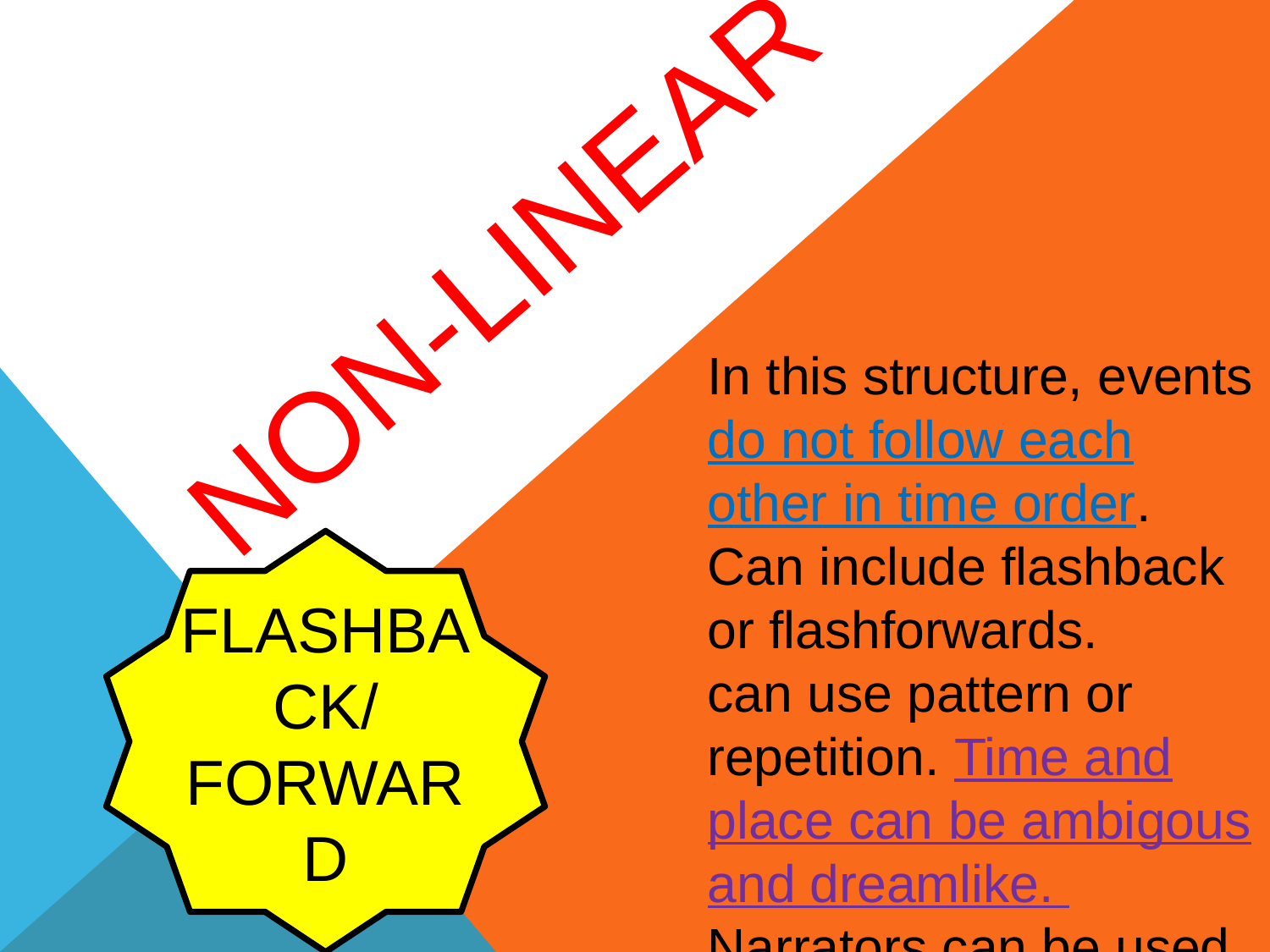

# Non-Linear
In this structure, events do not follow each other in time order. Can include flashback or flashforwards.
can use pattern or repetition. Time and place can be ambigous and dreamlike.
Narrators can be used to help explain complicated timelines.
FLASHBACK/ FORWARD